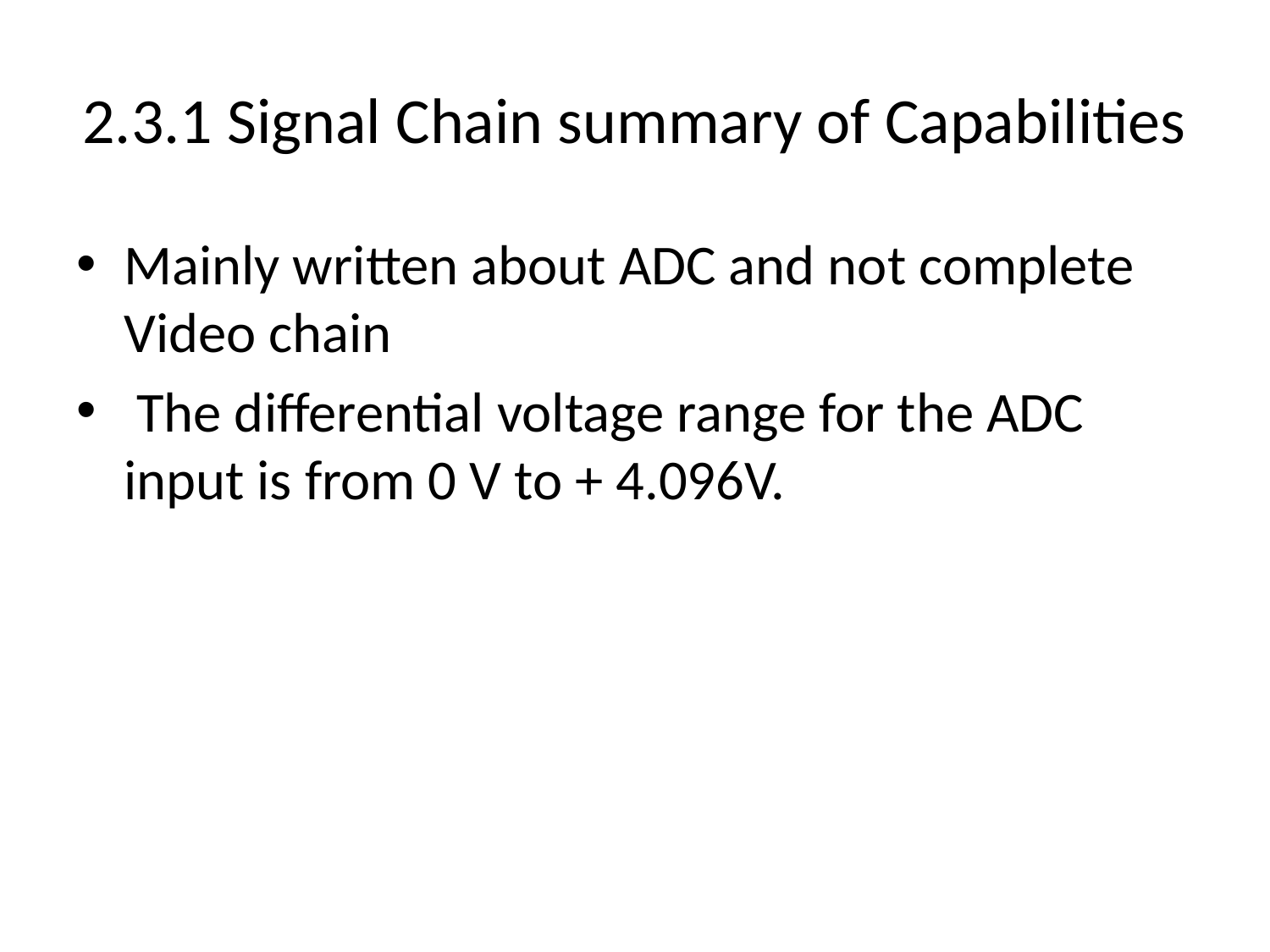

# 2.3.1 Signal Chain summary of Capabilities
Mainly written about ADC and not complete Video chain
 The differential voltage range for the ADC input is from 0 V to + 4.096V.